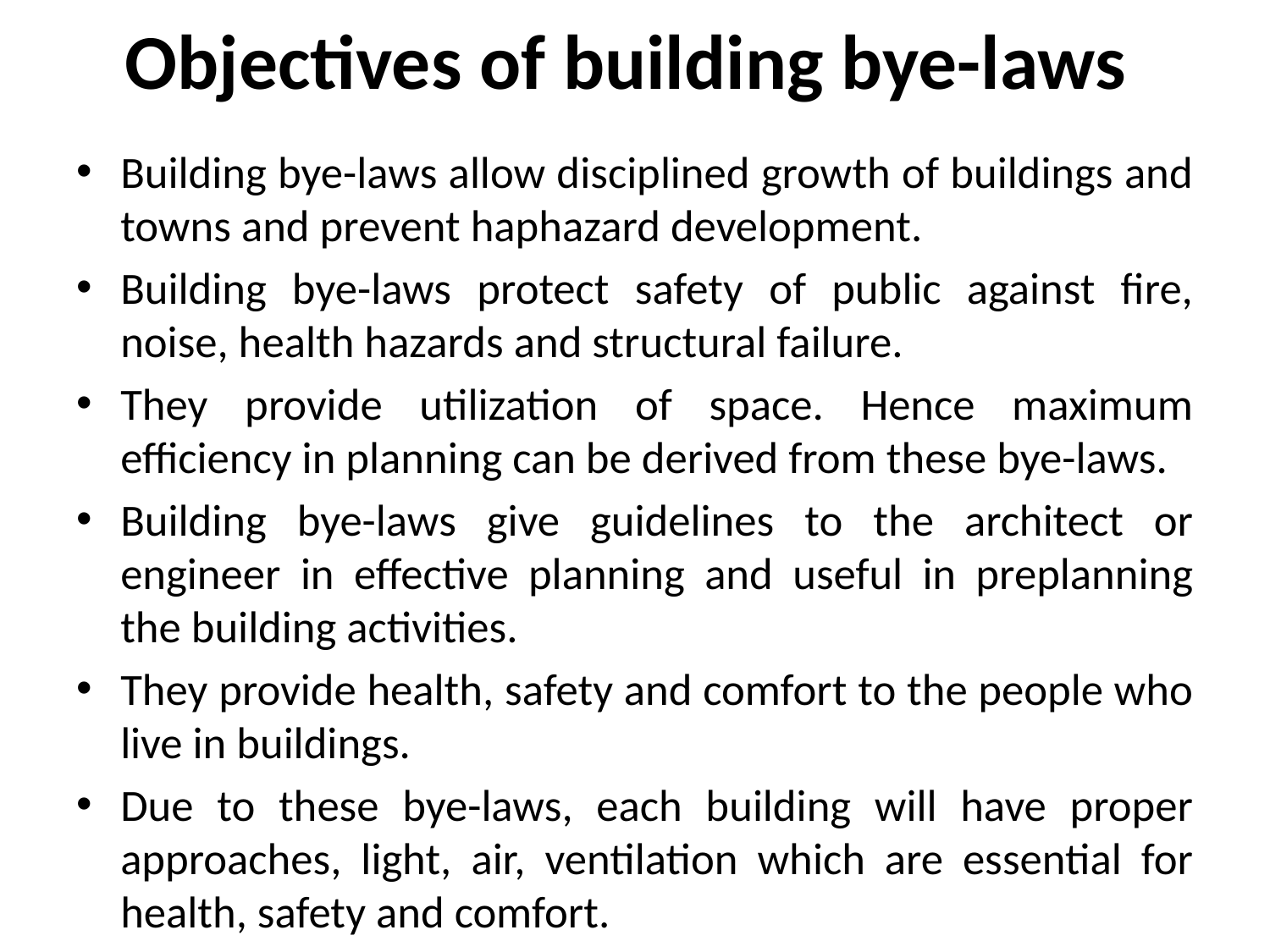

# Objectives of building bye-laws
Building bye-laws allow disciplined growth of buildings and towns and prevent haphazard development.
Building bye-laws protect safety of public against fire, noise, health hazards and structural failure.
They provide utilization of space. Hence maximum efficiency in planning can be derived from these bye-laws.
Building bye-laws give guidelines to the architect or engineer in effective planning and useful in preplanning the building activities.
They provide health, safety and comfort to the people who live in buildings.
Due to these bye-laws, each building will have proper approaches, light, air, ventilation which are essential for health, safety and comfort.